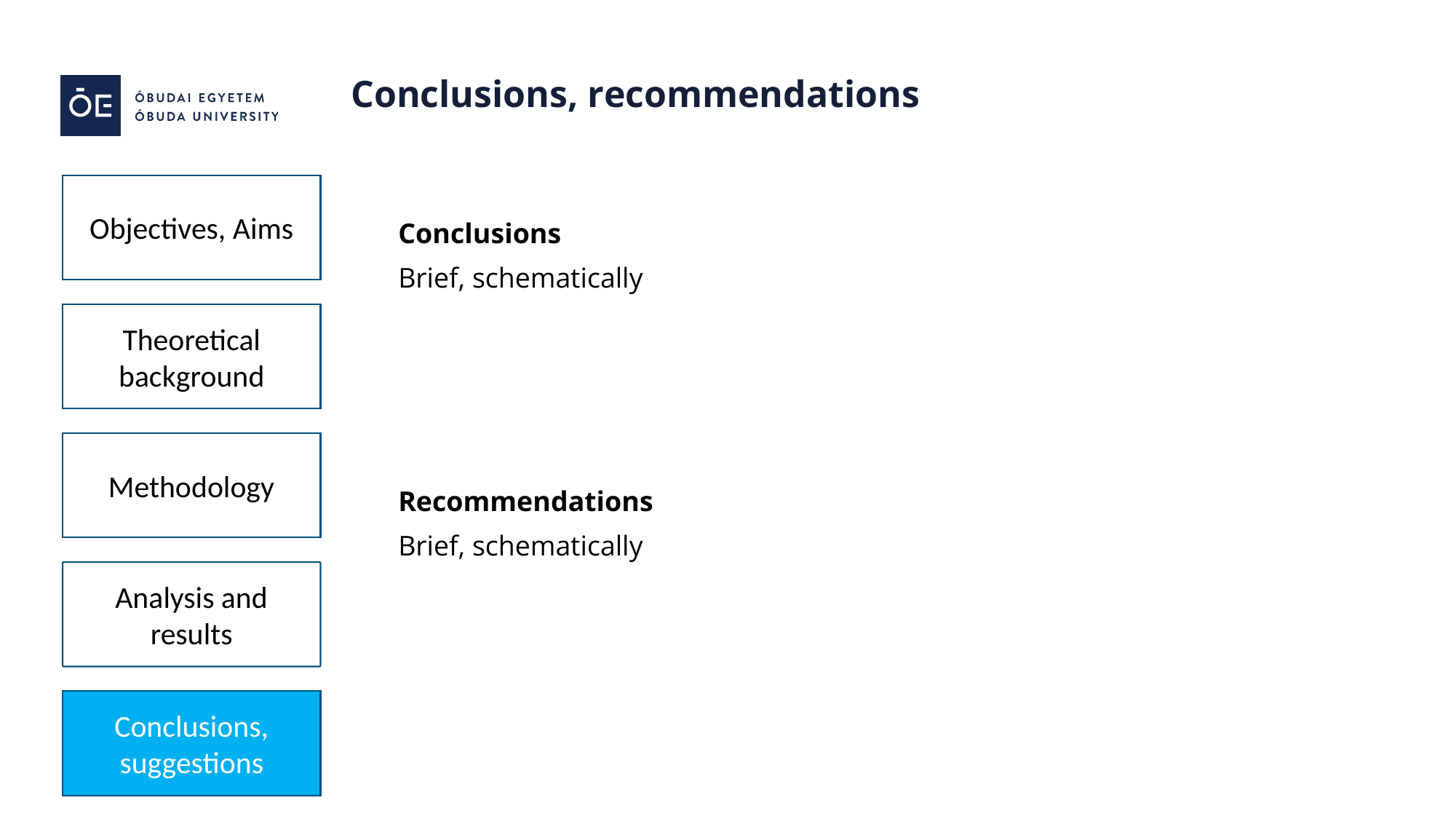

Conclusions, recommendations
Objectives, Aims
Conclusions
Brief, schematically

Recommendations
Brief, schematically

Theoretical background
Methodology
Analysis and results
Conclusions, suggestions